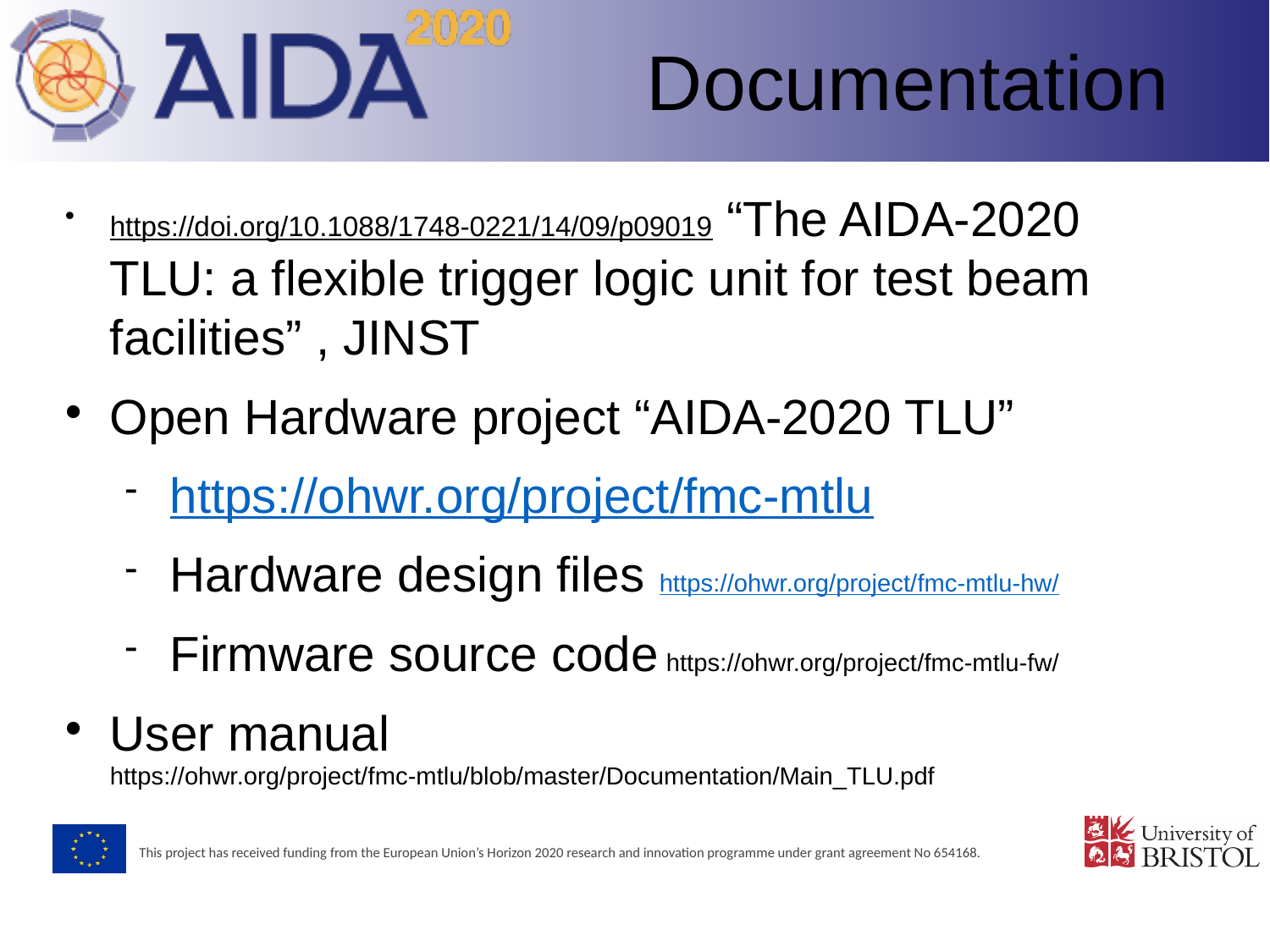

Documentation
https://doi.org/10.1088/1748-0221/14/09/p09019 “The AIDA-2020 TLU: a flexible trigger logic unit for test beam facilities” , JINST
Open Hardware project “AIDA-2020 TLU”
https://ohwr.org/project/fmc-mtlu
Hardware design files https://ohwr.org/project/fmc-mtlu-hw/
Firmware source code https://ohwr.org/project/fmc-mtlu-fw/
User manual  https://ohwr.org/project/fmc-mtlu/blob/master/Documentation/Main_TLU.pdf